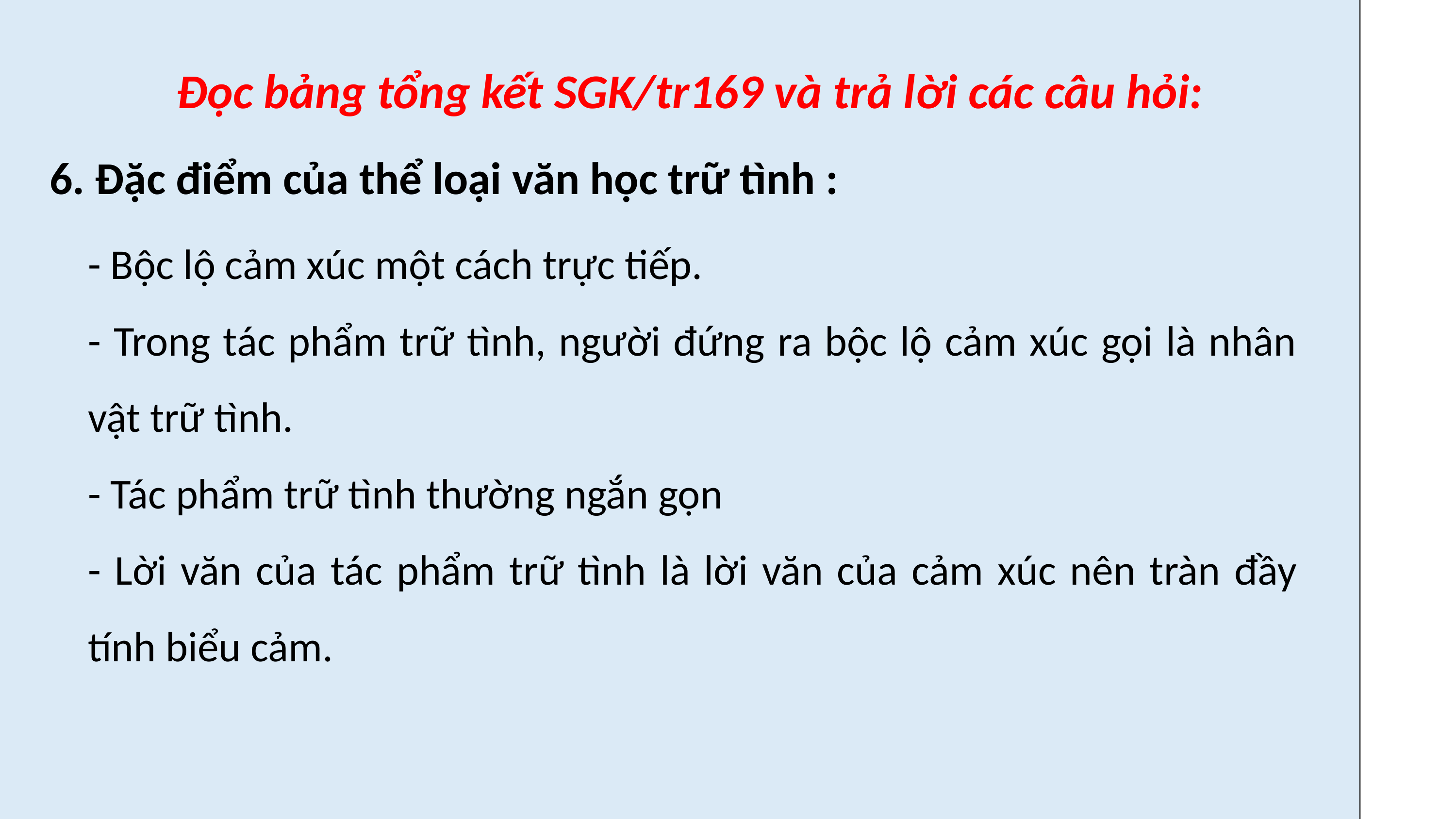

Đọc bảng tổng kết SGK/tr169 và trả lời các câu hỏi:
6. Đặc điểm của thể loại văn học trữ tình :
- Bộc lộ cảm xúc một cách trực tiếp.
- Trong tác phẩm trữ tình, người đứng ra bộc lộ cảm xúc gọi là nhân vật trữ tình.
- Tác phẩm trữ tình thường ngắn gọn
- Lời văn của tác phẩm trữ tình là lời văn của cảm xúc nên tràn đầy tính biểu cảm.